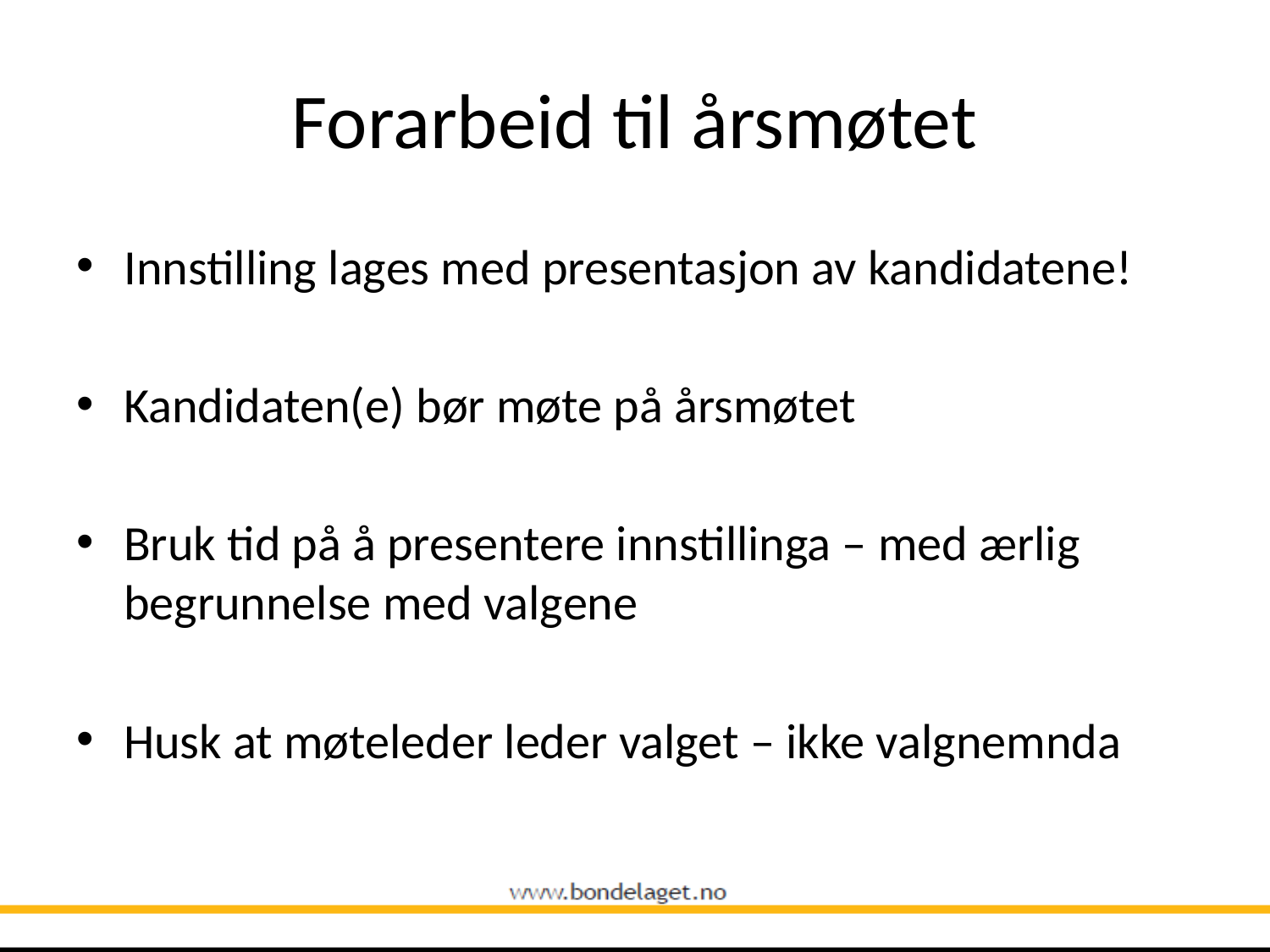

# Forarbeid til årsmøtet

Innstilling lages med presentasjon av kandidatene!

Kandidaten(e) bør møte på årsmøtet

Bruk tid på å presentere innstillinga – med ærlig begrunnelse med valgene

Husk at møteleder leder valget – ikke valgnemnda